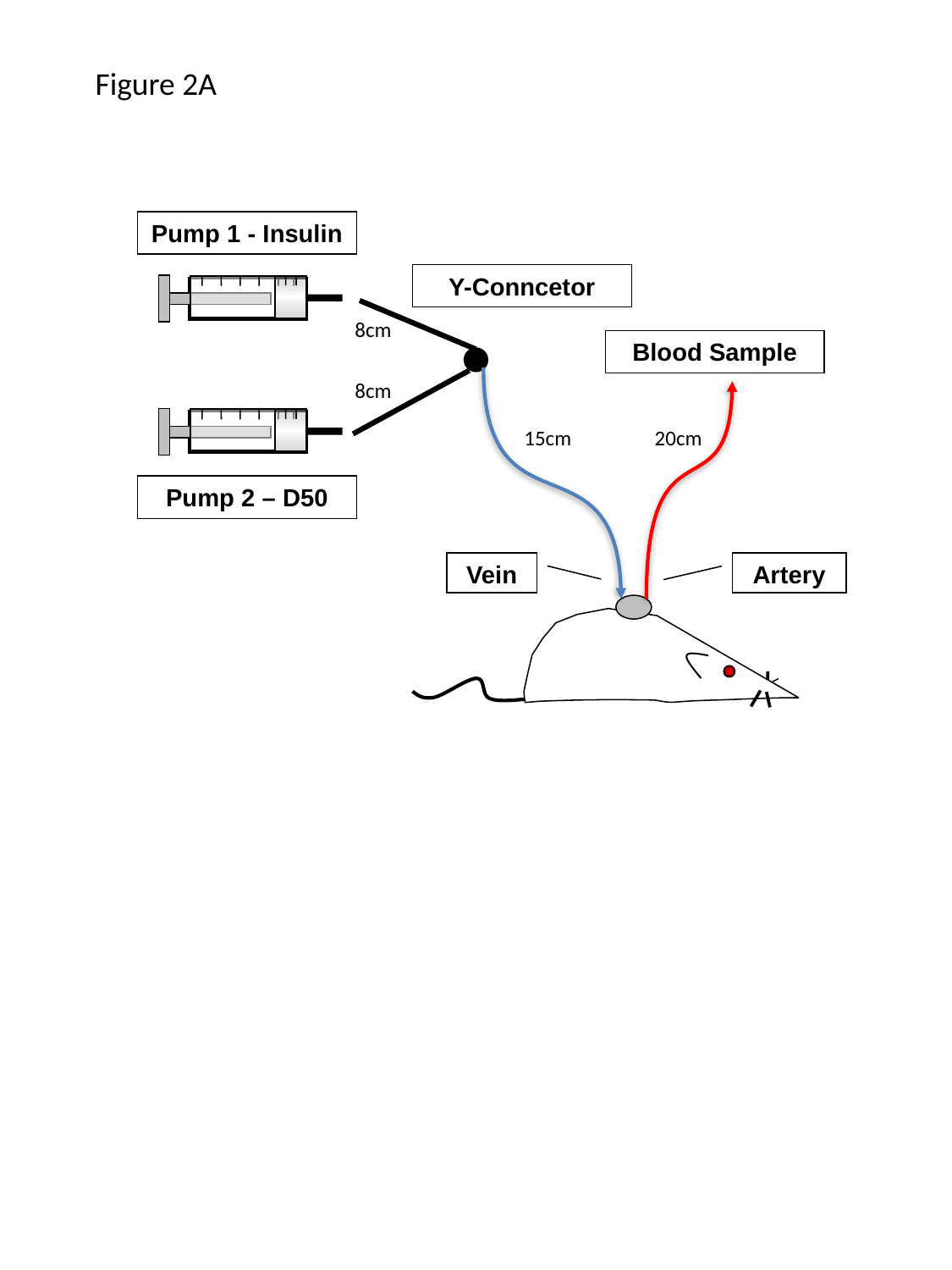

Figure 2A
Pump 1 - Insulin
Y-Conncetor

8cm
Blood Sample

8cm

20cm
15cm

Pump 2 – D50
Vein
Artery